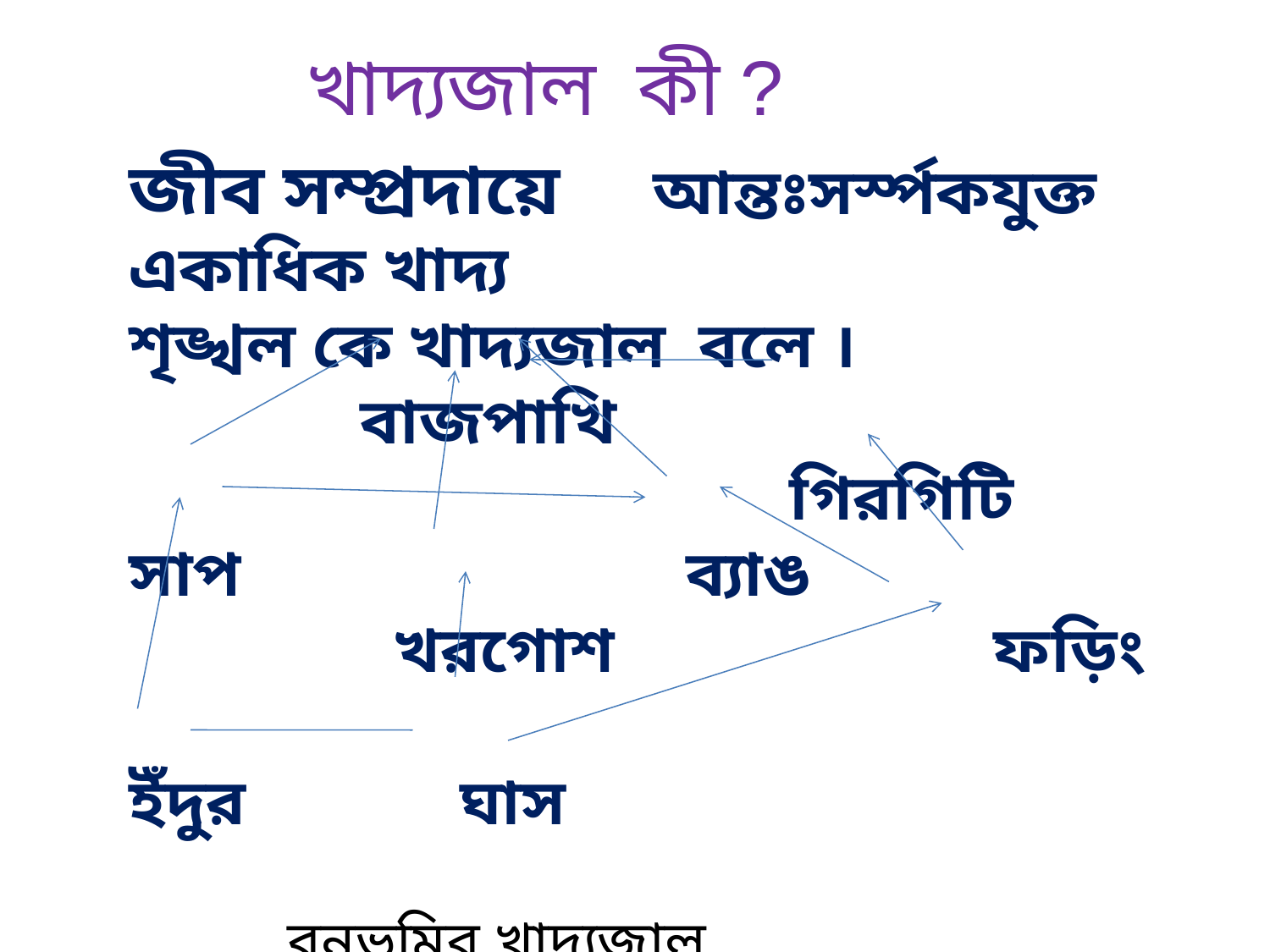

খাদ্যজাল  কী ?
জীব সম্প্রদায়ে	 আন্তঃসর্স্পকযুক্ত  একাধিক খাদ্য
শৃঙ্খল কে খাদ্যজাল  বলে ।
              বাজপাখি
                                        গিরগিটি
সাপ                           ব্যাঙ
                খরগোশ                       ফড়িং

ইঁদুর             ঘাস

           বনভূমির খাদ্যজাল